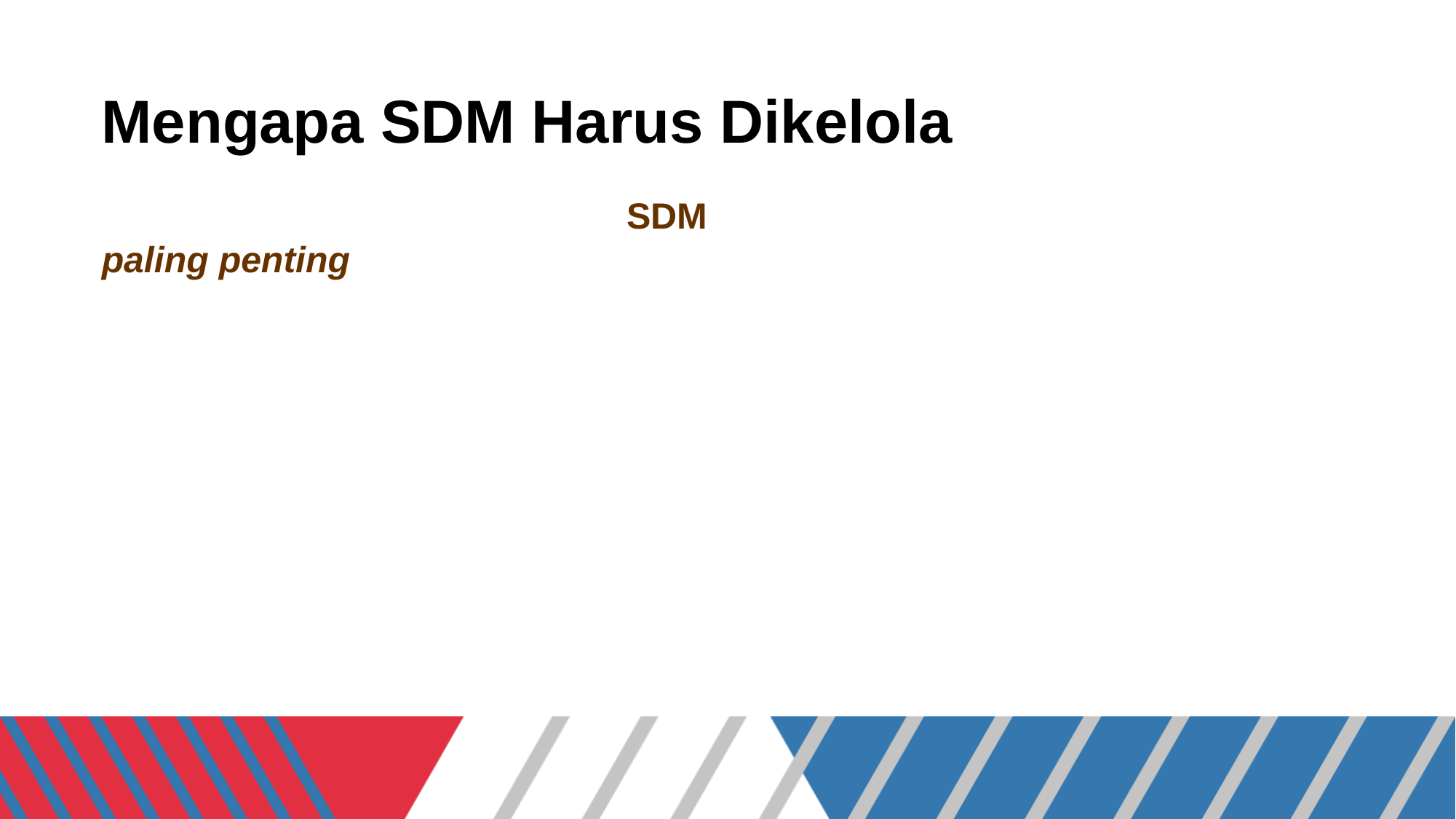

# Mengapa SDM Harus Dikelola
Saat ini sangat disadari bahwa SDM merupakan masalah perusahaan yang paling penting, karena :
SDM menyebabkan sumber daya yang 	lain (bahan mentah, alat-alat kerja, 	mesin produksi, uang dan lingkungan 	kerja) dalam perusahaan,dapat 	berfungsi/ dijalankan
SDM dapat menciptakan efisiensi,    	efektivitas, dan produktivitas Perusahaan
Melalui MSDM yang efektif, 	mengharuskan manajer atau 	pimpinan menemukan cara terbaik 	dalam mendayagunakan orang-orang yang ada dalam lingkungan 	perusahaannya, agar tujuan-tujuan 	yang diinginkan dapat tercapai